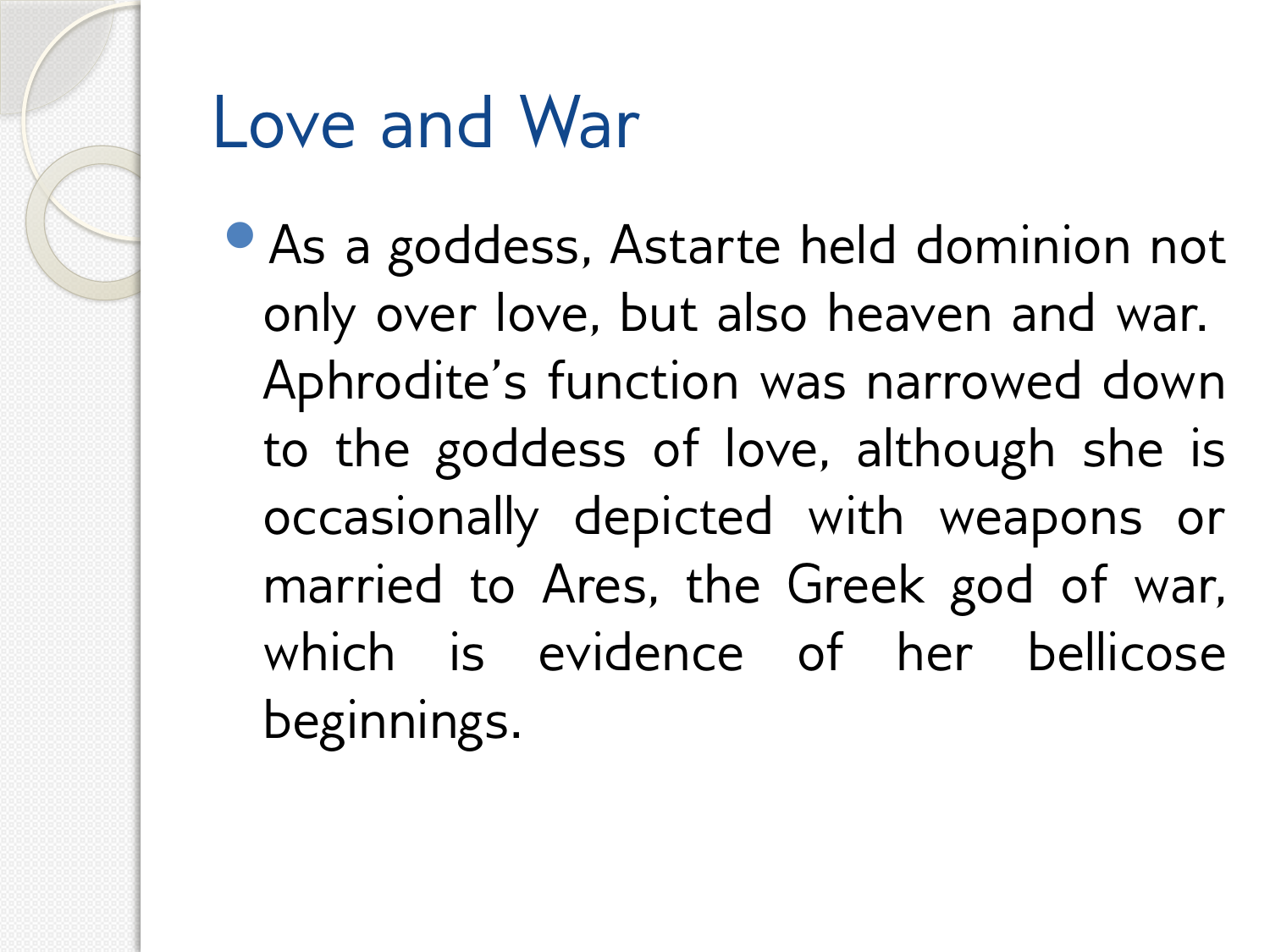

# Love and War
As a goddess, Astarte held dominion not only over love, but also heaven and war.  Aphrodite’s function was narrowed down to the goddess of love, although she is occasionally depicted with weapons or married to Ares, the Greek god of war, which is evidence of her bellicose beginnings.